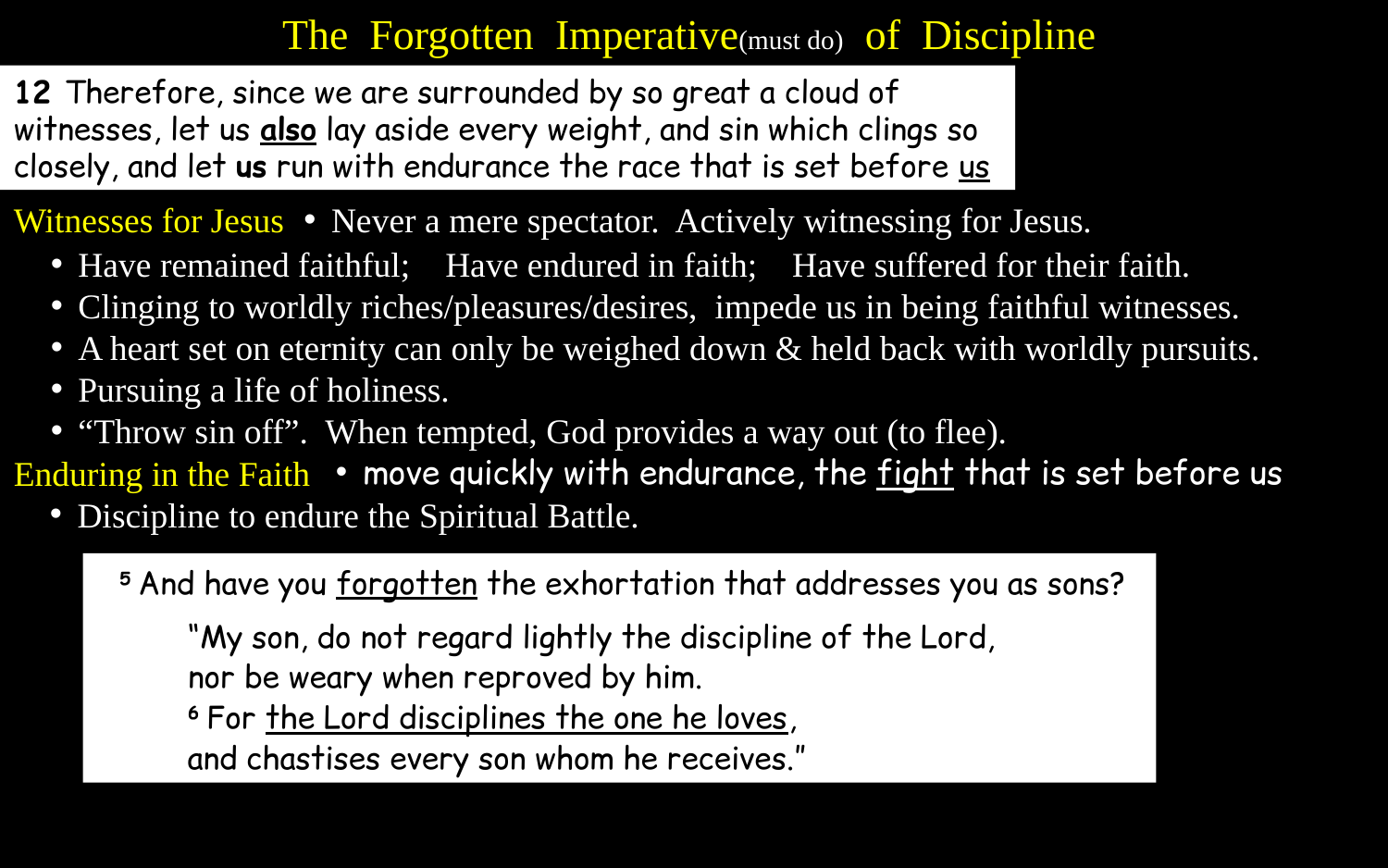

The  Forgotten  Imperative(must do)  of  Discipline
12 Therefore, since we are surrounded by so great a cloud of witnesses, let us also lay aside every weight, and sin which clings so closely, and let us run with endurance the race that is set before us
Witnesses for Jesus
Never a mere spectator.  Actively witnessing for Jesus.
Have remained faithful;    Have endured in faith;    Have suffered for their faith.
Clinging to worldly riches/pleasures/desires,  impede us in being faithful witnesses.
A heart set on eternity can only be weighed down & held back with worldly pursuits.
Pursuing a life of holiness.
“Throw sin off”.  When tempted, God provides a way out (to flee).
Enduring in the Faith
move quickly with endurance, the fight that is set before us
Discipline to endure the Spiritual Battle.
5 And have you forgotten the exhortation that addresses you as sons?

“My son, do not regard lightly the discipline of the Lord,
nor be weary when reproved by him.
6 For the Lord disciplines the one he loves,
and chastises every son whom he receives.”